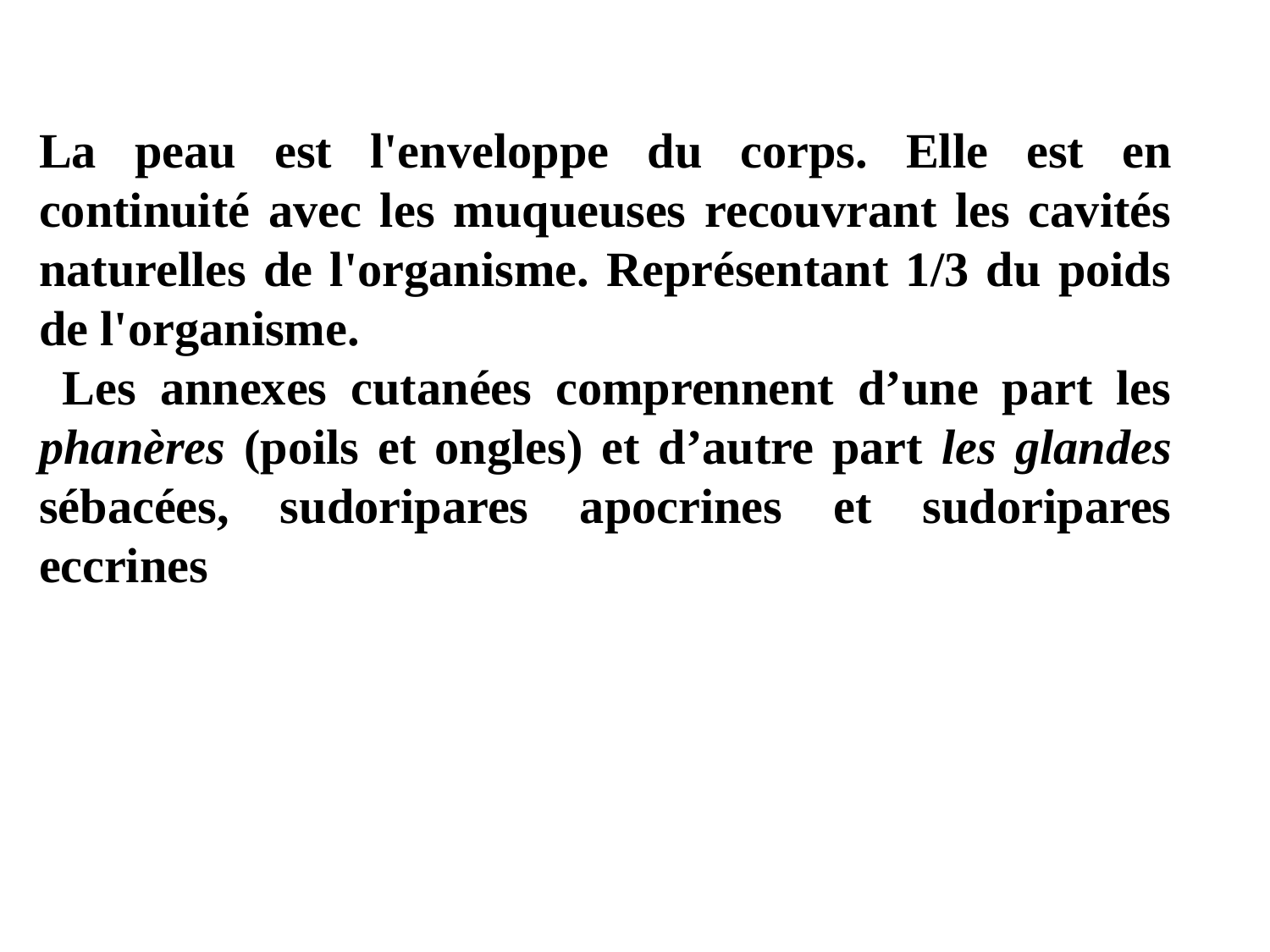

La peau est l'enveloppe du corps. Elle est en continuité avec les muqueuses recouvrant les cavités naturelles de l'organisme. Représentant 1/3 du poids de l'organisme.
 Les annexes cutanées comprennent d’une part les phanères (poils et ongles) et d’autre part les glandes sébacées, sudoripares apocrines et sudoripares eccrines